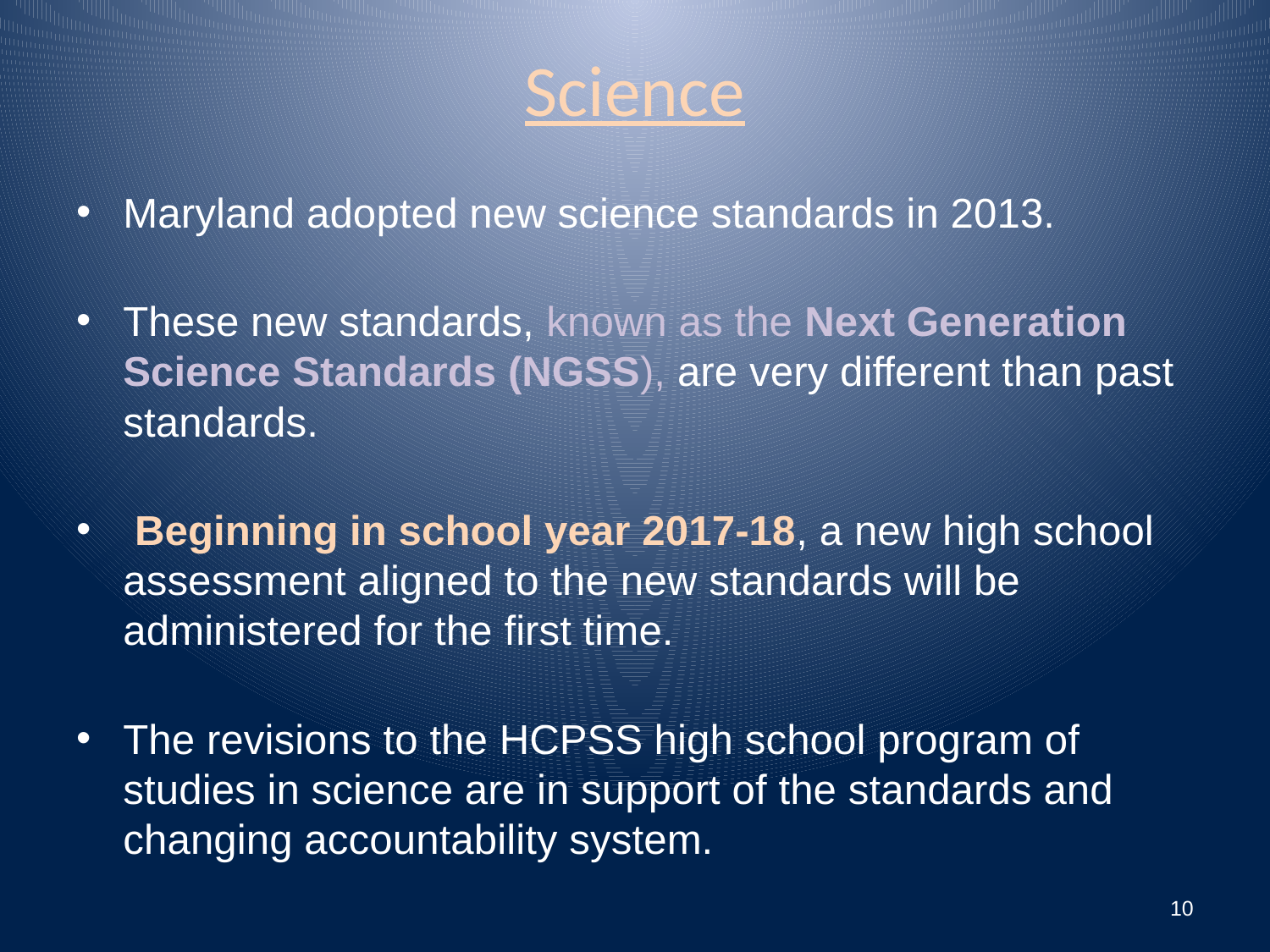

# Science
Maryland adopted new science standards in 2013.
These new standards, known as the Next Generation Science Standards (NGSS), are very different than past standards.
 Beginning in school year 2017-18, a new high school assessment aligned to the new standards will be administered for the first time.
The revisions to the HCPSS high school program of studies in science are in support of the standards and changing accountability system.

10